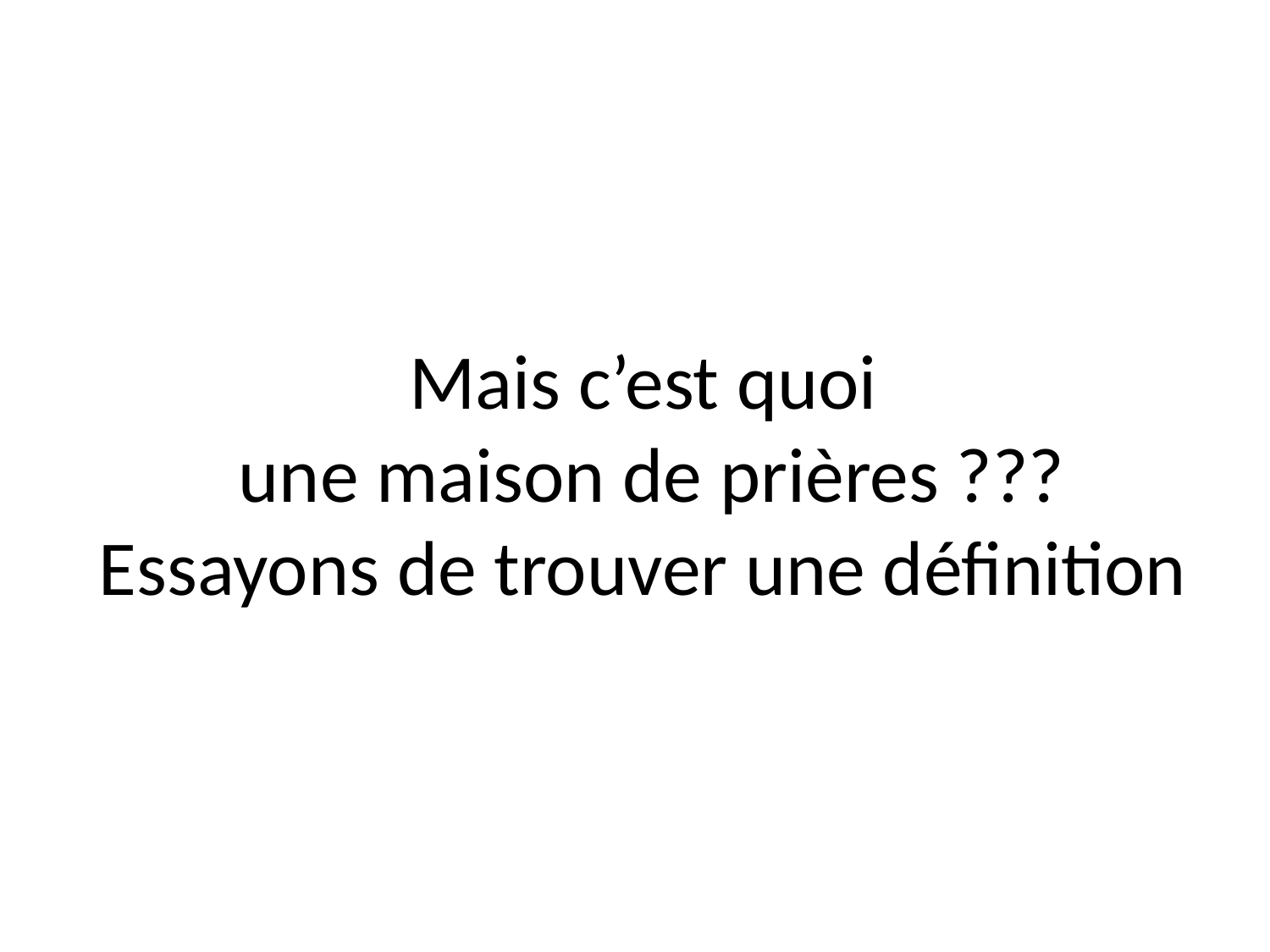

# Mais c’est quoi une maison de prières ??? Essayons de trouver une définition